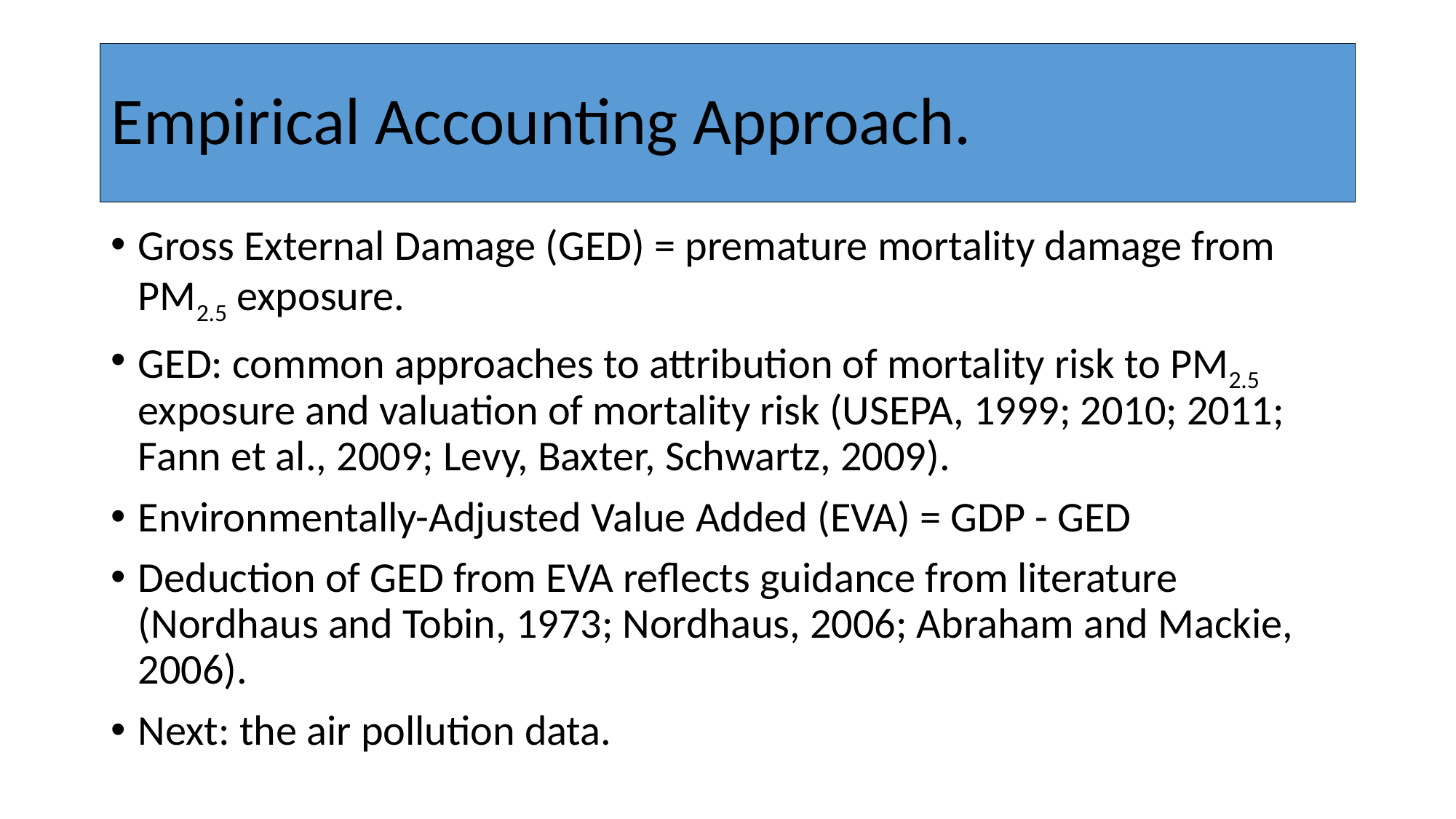

# Empirical Accounting Approach.
Gross External Damage (GED) = premature mortality damage from PM2.5 exposure.
GED: common approaches to attribution of mortality risk to PM2.5 exposure and valuation of mortality risk (USEPA, 1999; 2010; 2011; Fann et al., 2009; Levy, Baxter, Schwartz, 2009).
Environmentally-Adjusted Value Added (EVA) = GDP - GED
Deduction of GED from EVA reflects guidance from literature (Nordhaus and Tobin, 1973; Nordhaus, 2006; Abraham and Mackie, 2006).
Next: the air pollution data.